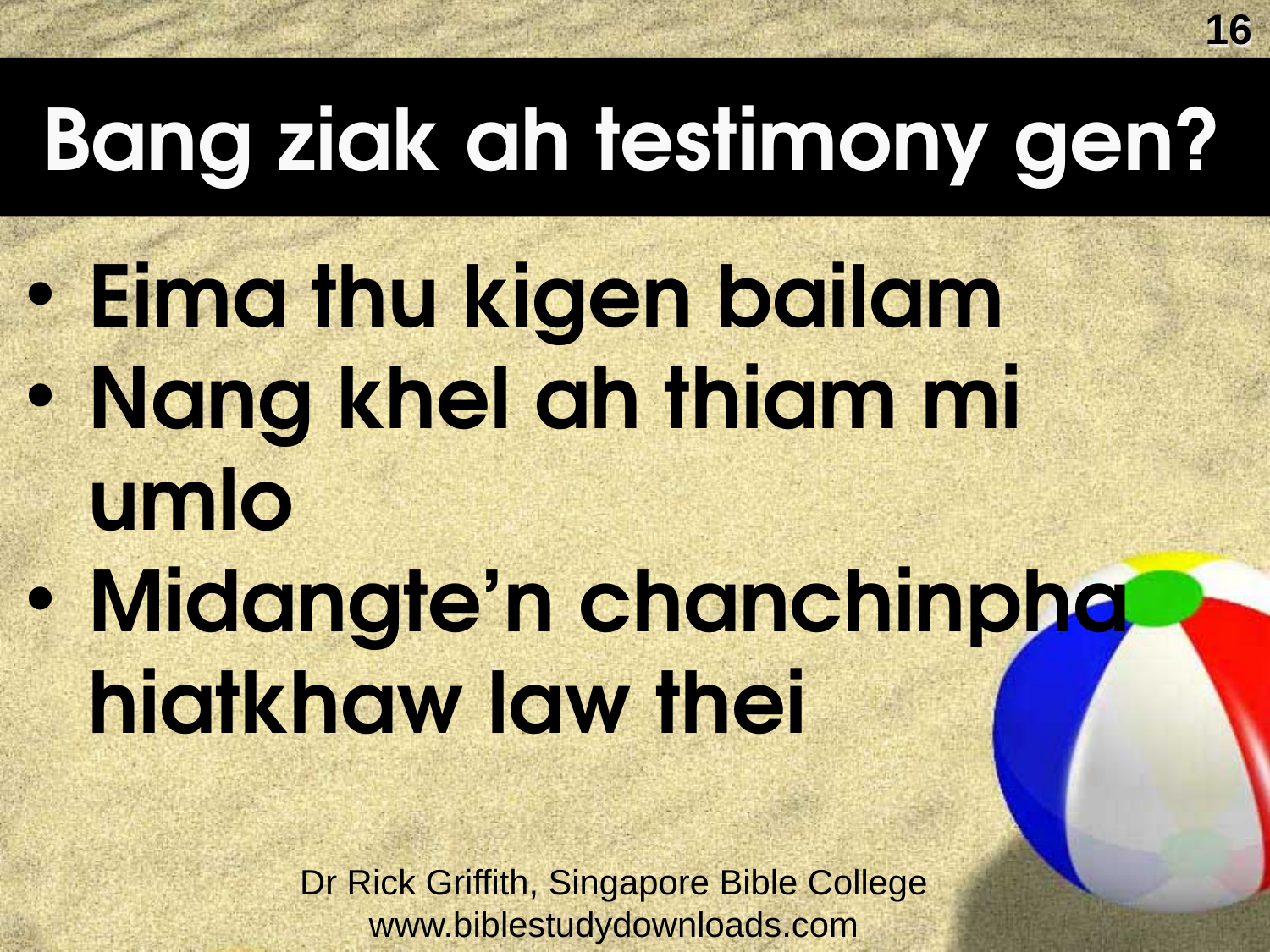

16
Bang ziak ah testimony gen?
Eima thu kigen bailam
Nang khel ah thiam mi umlo
Midangte’n chanchinpha hiatkhaw law thei
Dr Rick Griffith, Singapore Bible College
www.biblestudydownloads.com